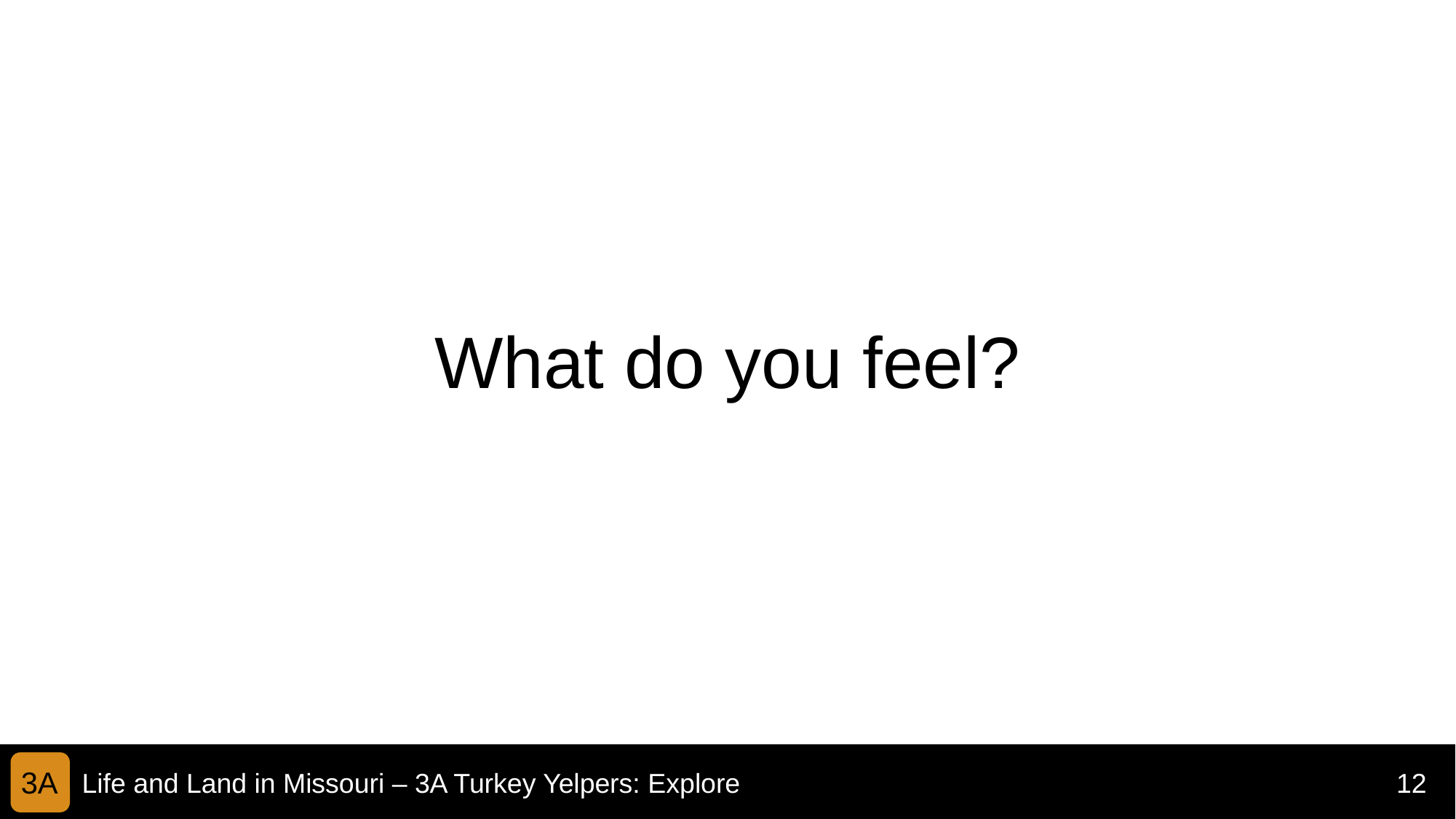

What do you feel?

3A
Life and Land in Missouri – 3A Turkey Yelpers: Explore
12